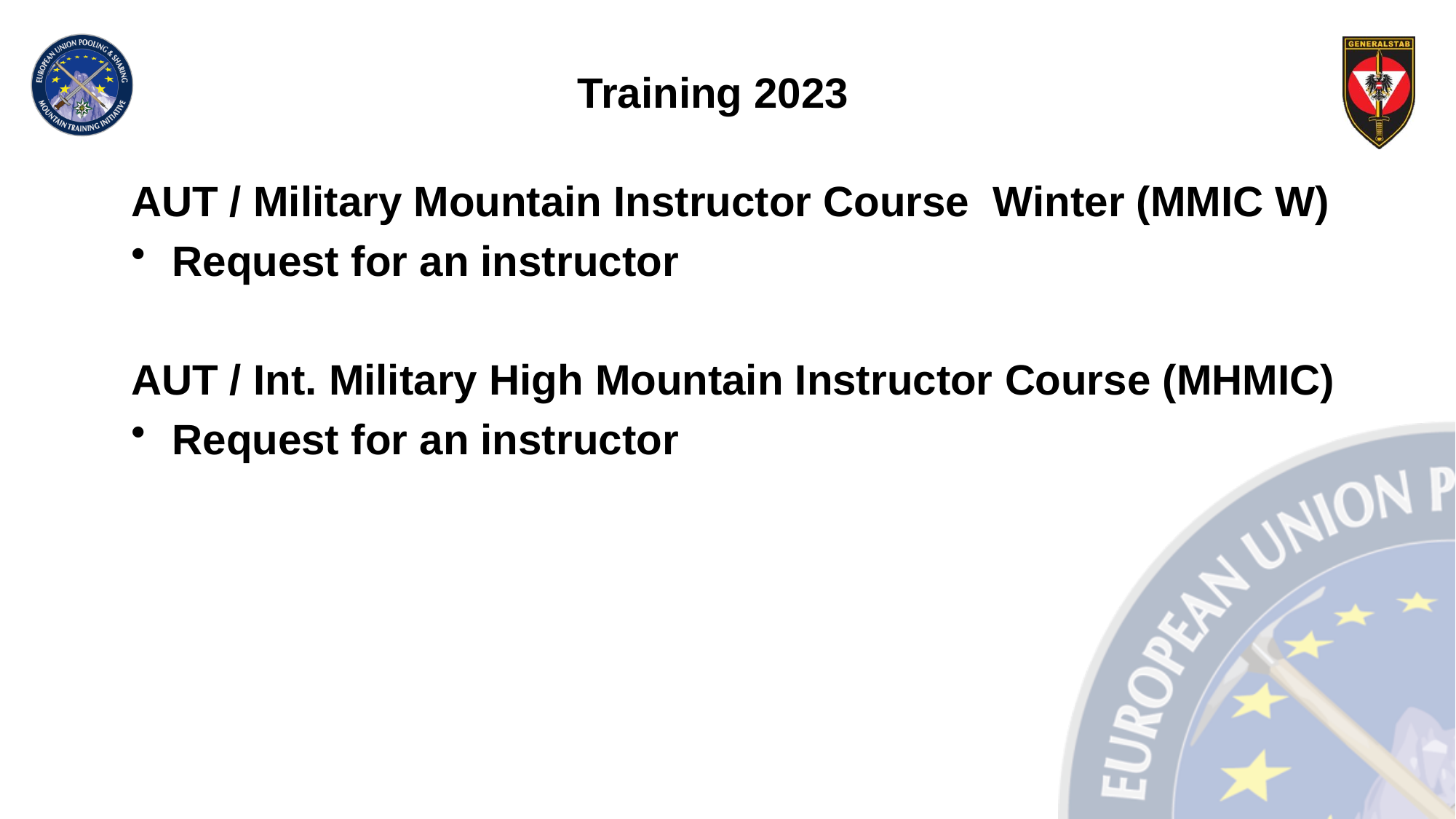

# Training 2023
AUT / Military Mountain Instructor Course  Winter (MMIC W)
Request for an instructor

AUT / Int. Military High Mountain Instructor Course (MHMIC)
Request for an instructor